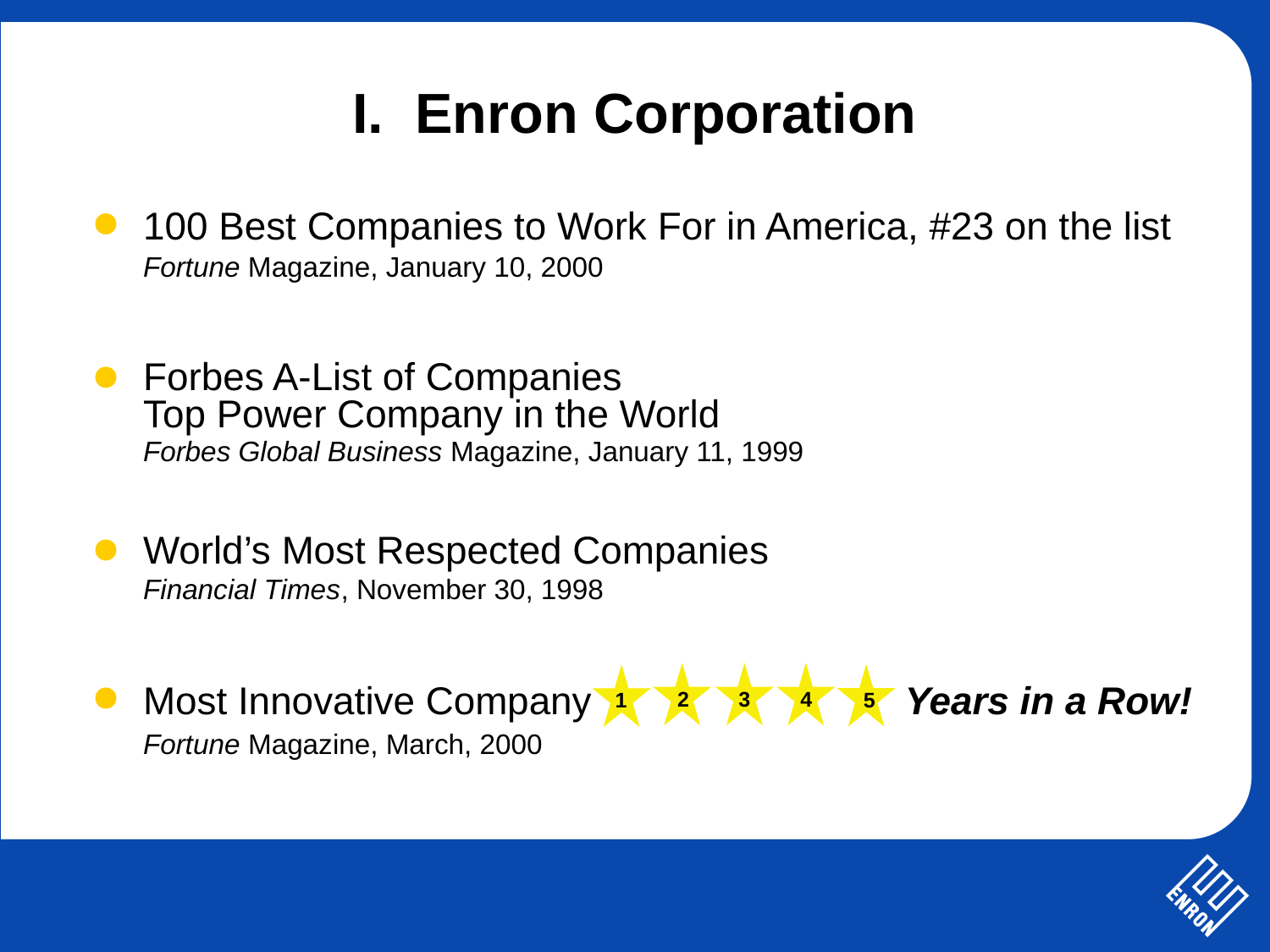

I.  Enron Corporation

1	100 Best Companies to Work For in America, #23 on the list
	Fortune Magazine, January 10, 2000

2	Forbes A-List of Companies
	Top Power Company in the World
	Forbes Global Business Magazine, January 11, 1999

3	World’s Most Respected Companies
	Financial Times, November 30, 1998

4	Most Innovative Company                             Years in a Row!
	Fortune Magazine, March, 2000

2
3
4
1
5